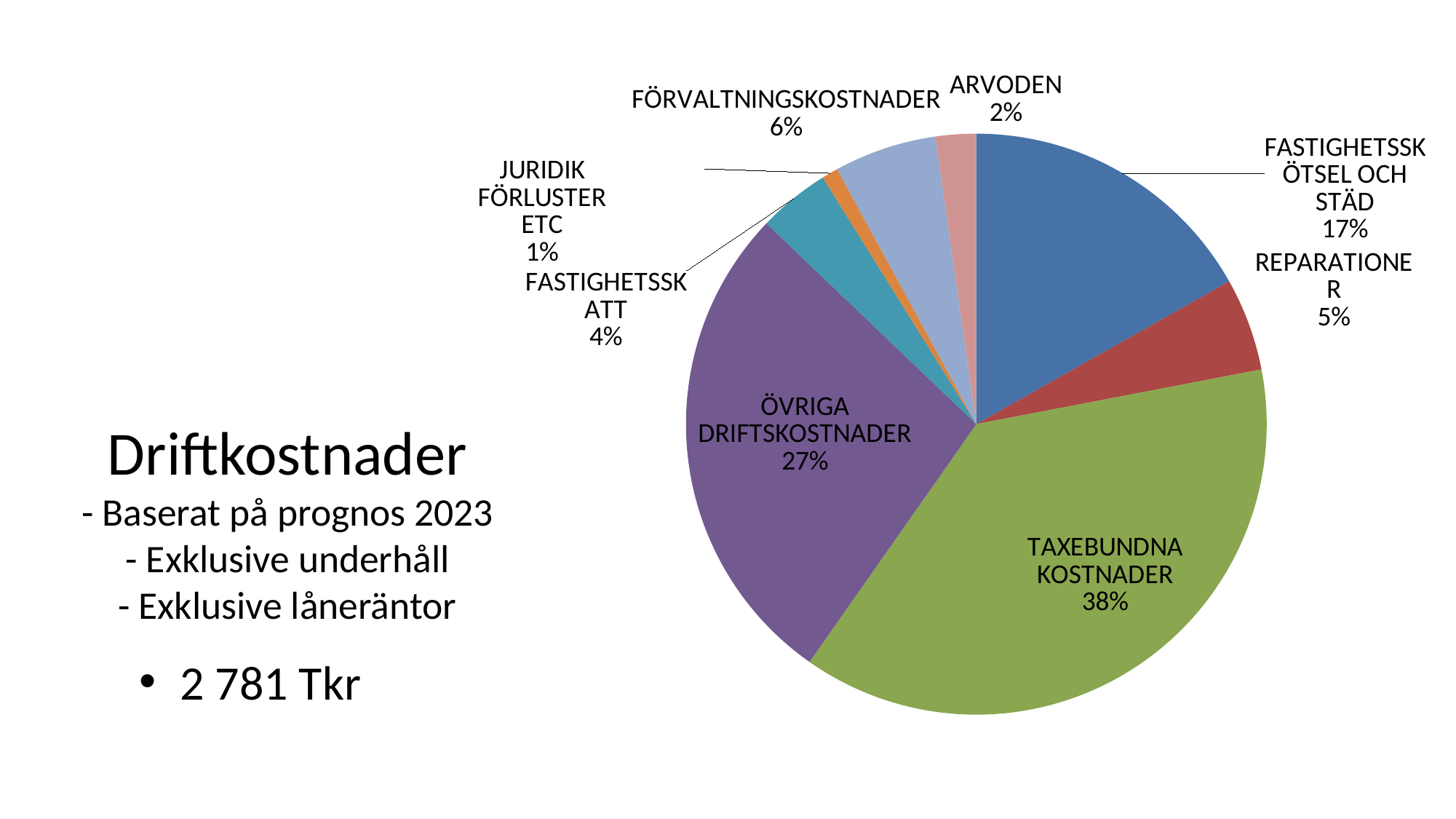

### Chart

| Category |  |
|---|---|
| FASTIGHETSSKÖTSEL OCH STÄD | 0.16824127906976744 |
| REPARATIONER | 0.05159883720930233 |
| TAXEBUNDNA KOSTNADER | 0.37754360465116277 |
| ÖVRIGA DRIFTSKOSTNADER | 0.27398255813953487 |
| FASTIGHETSSKATT | 0.03997093023255814 |
| FÖRSÄKRINGAR | 0.009084302325581396 |
| FÖRVALTNINGSKOSTNADER | 0.05704941860465116 |
| ARVODEN | 0.02252906976744186 |
# Driftkostnader
- Baserat på prognos 2023
- Exklusive underhåll
- Exklusive låneräntor
2 781 Tkr